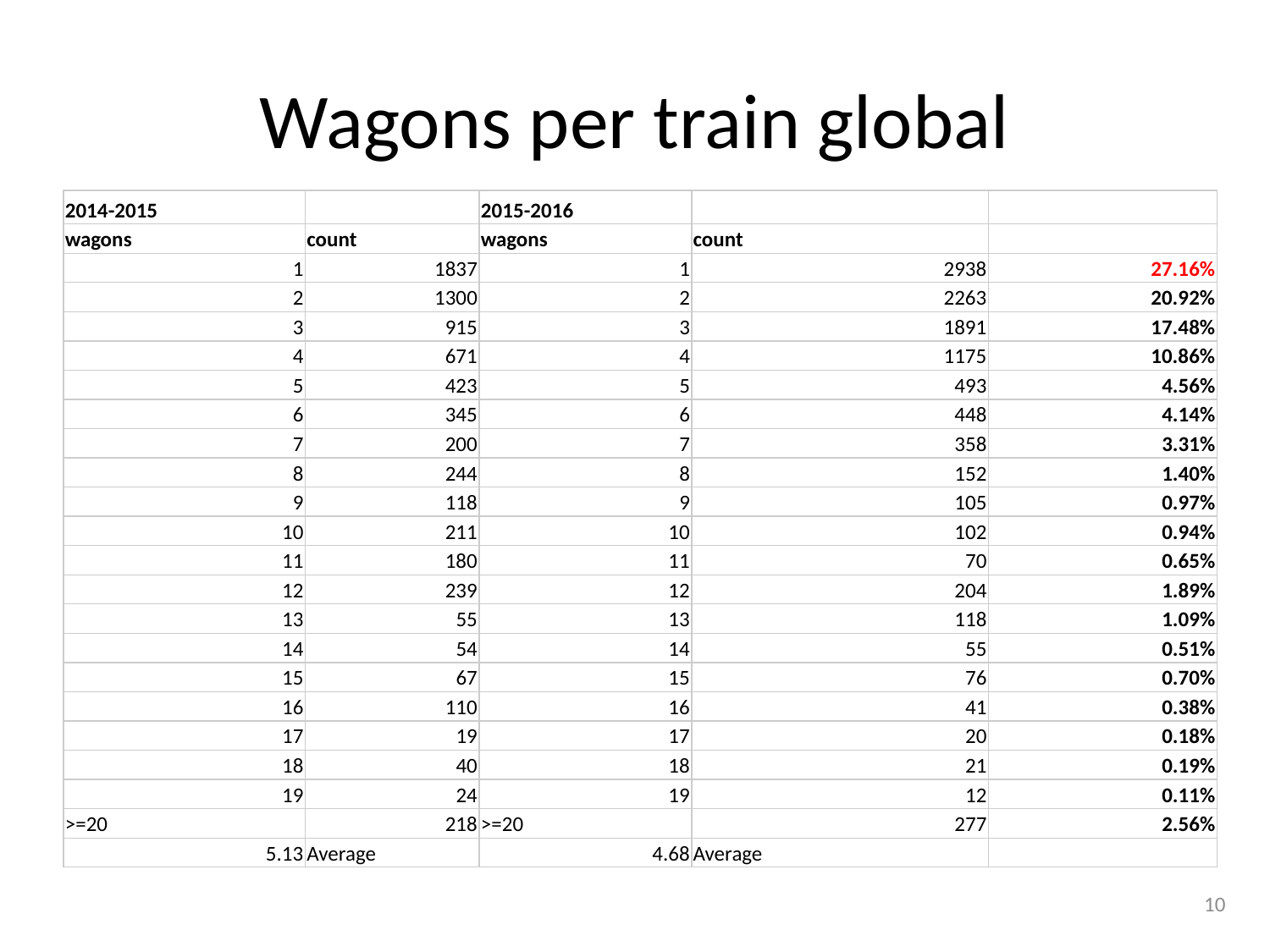

# Wagons per train global
| 2014-2015 |  | 2015-2016 |  |  |
| --- | --- | --- | --- | --- |
| wagons | count | wagons | count |  |
| 1 | 1837 | 1 | 2938 | 27.16% |
| 2 | 1300 | 2 | 2263 | 20.92% |
| 3 | 915 | 3 | 1891 | 17.48% |
| 4 | 671 | 4 | 1175 | 10.86% |
| 5 | 423 | 5 | 493 | 4.56% |
| 6 | 345 | 6 | 448 | 4.14% |
| 7 | 200 | 7 | 358 | 3.31% |
| 8 | 244 | 8 | 152 | 1.40% |
| 9 | 118 | 9 | 105 | 0.97% |
| 10 | 211 | 10 | 102 | 0.94% |
| 11 | 180 | 11 | 70 | 0.65% |
| 12 | 239 | 12 | 204 | 1.89% |
| 13 | 55 | 13 | 118 | 1.09% |
| 14 | 54 | 14 | 55 | 0.51% |
| 15 | 67 | 15 | 76 | 0.70% |
| 16 | 110 | 16 | 41 | 0.38% |
| 17 | 19 | 17 | 20 | 0.18% |
| 18 | 40 | 18 | 21 | 0.19% |
| 19 | 24 | 19 | 12 | 0.11% |
| >=20 | 218 | >=20 | 277 | 2.56% |
| 5.13 | Average | 4.68 | Average |  |
10